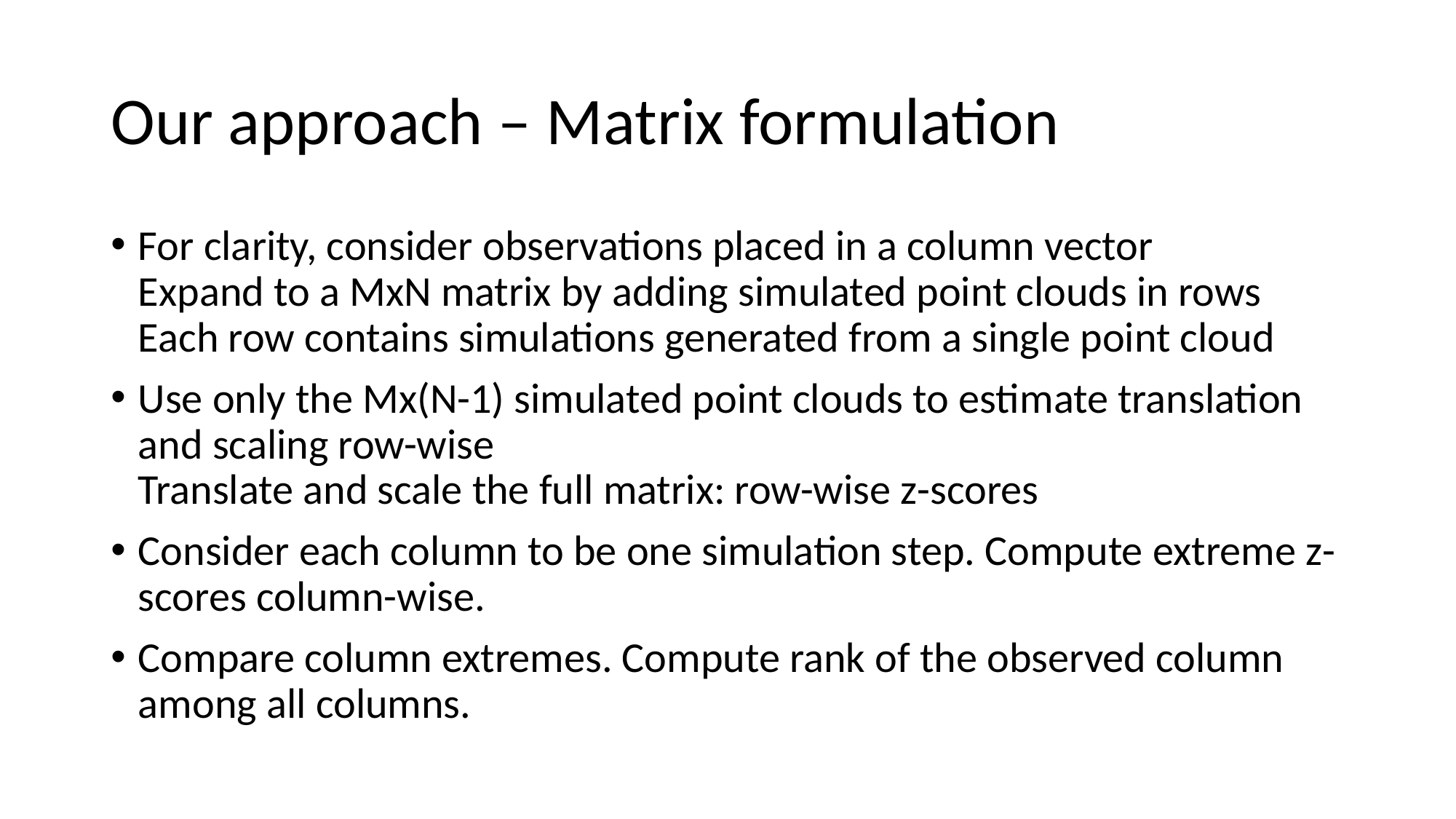

# Our approach – Matrix formulation
For clarity, consider observations placed in a column vector
Expand to a MxN matrix by adding simulated point clouds in rows
Each row contains simulations generated from a single point cloud
Use only the Mx(N-1) simulated point clouds to estimate translation and scaling row-wise
Translate and scale the full matrix: row-wise z-scores
Consider each column to be one simulation step. Compute extreme z-scores column-wise.
Compare column extremes. Compute rank of the observed column among all columns.